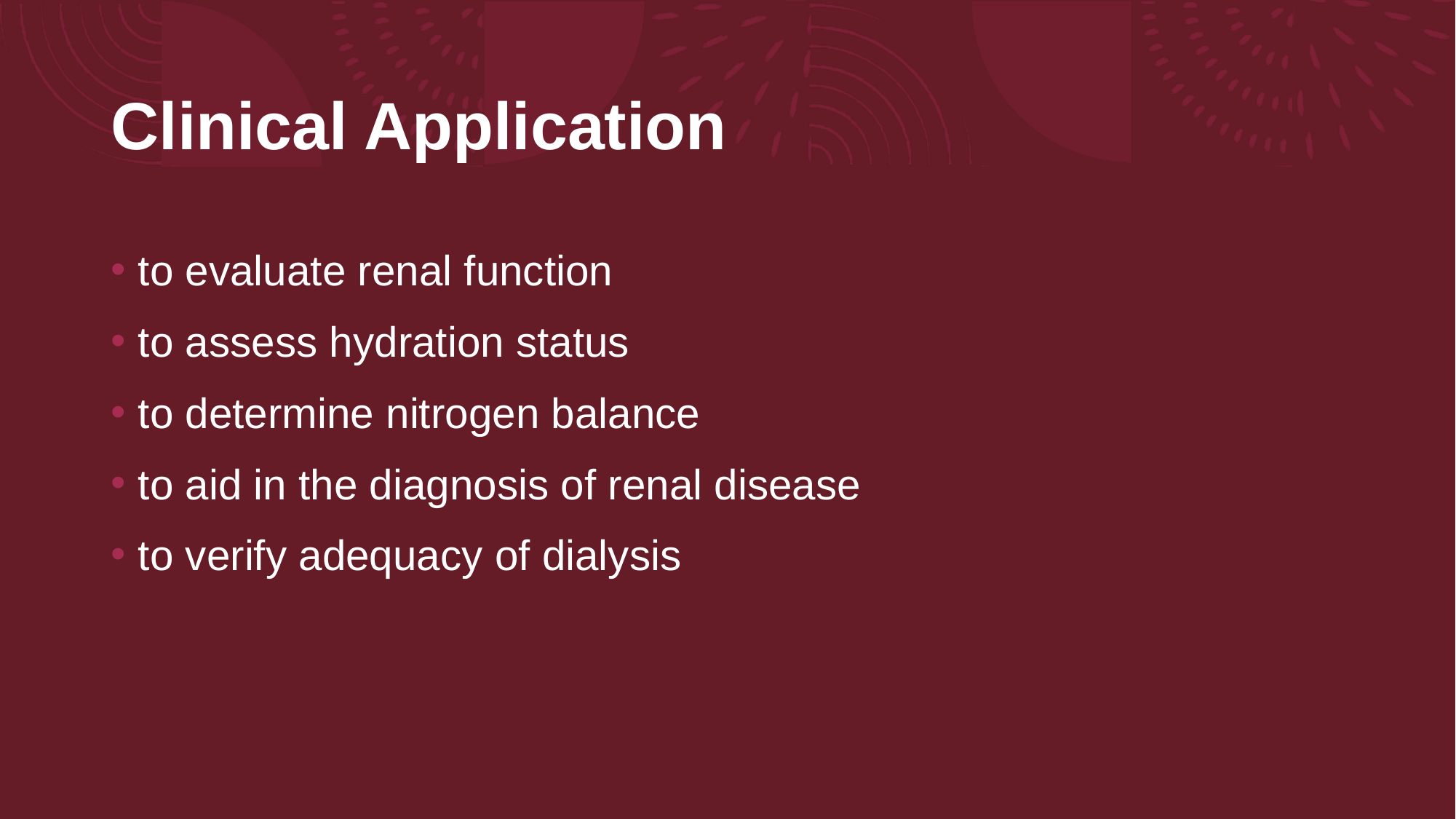

# Clinical Application
to evaluate renal function
to assess hydration status
to determine nitrogen balance
to aid in the diagnosis of renal disease
to verify adequacy of dialysis